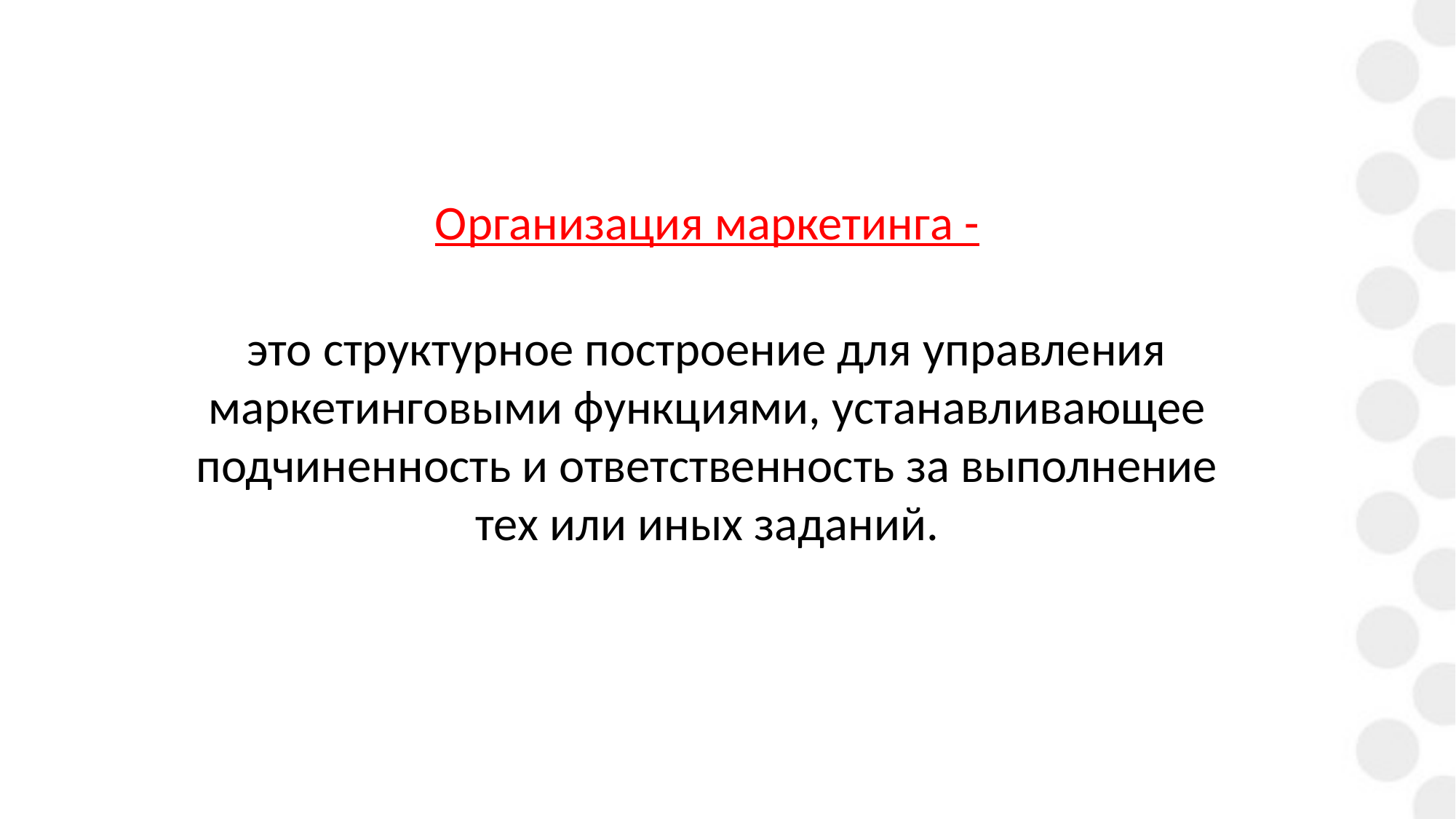

Организация маркетинга -
это структурное построение для управления
маркетинговыми функциями, устанавливающее
подчиненность и ответственность за выполнение
тех или иных заданий.